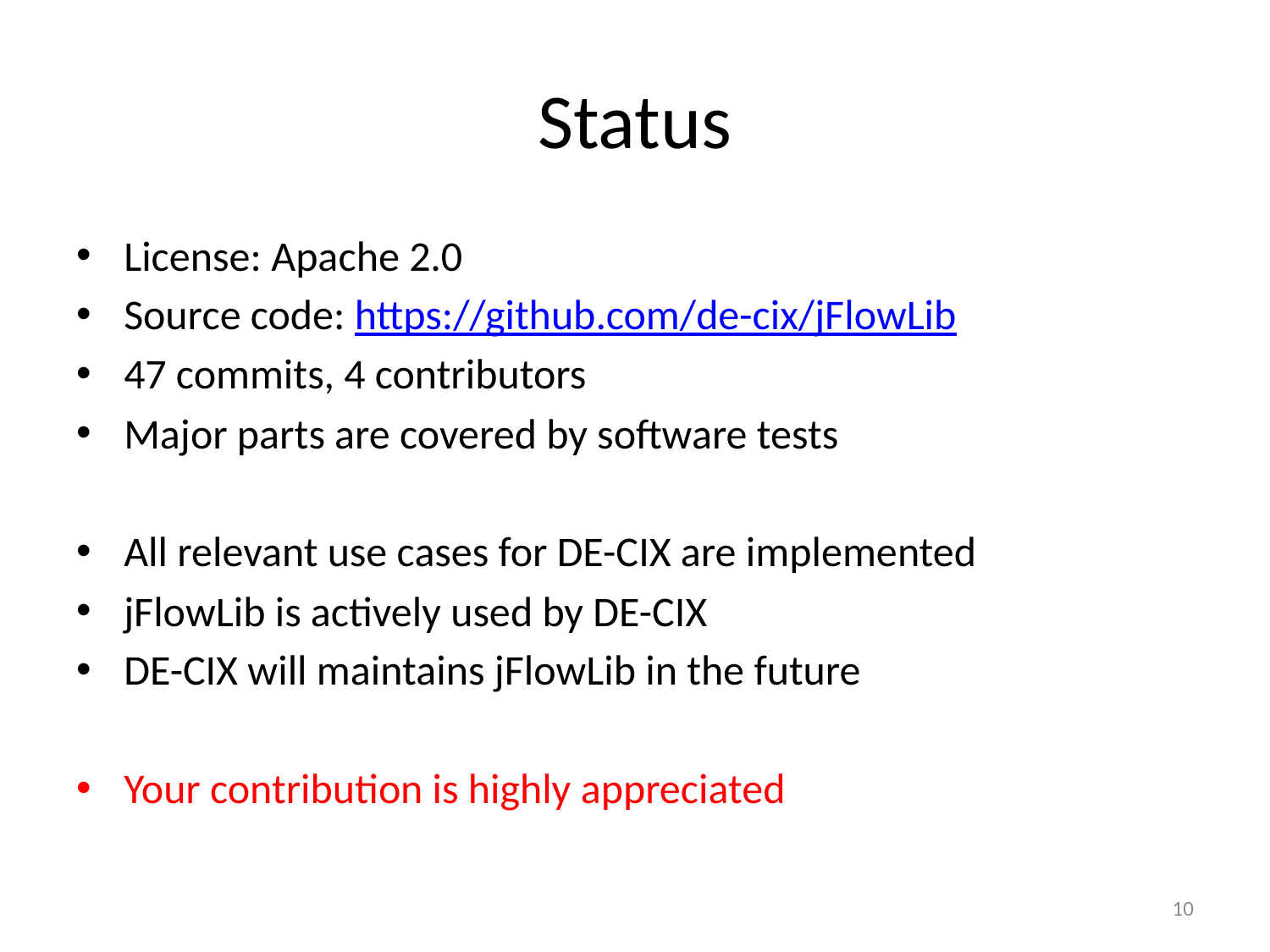

# Status
License: Apache 2.0
Source code: https://github.com/de-cix/jFlowLib
47 commits, 4 contributors
Major parts are covered by software tests

All relevant use cases for DE-CIX are implemented
jFlowLib is actively used by DE-CIX
DE-CIX will maintains jFlowLib in the future

Your contribution is highly appreciated

10